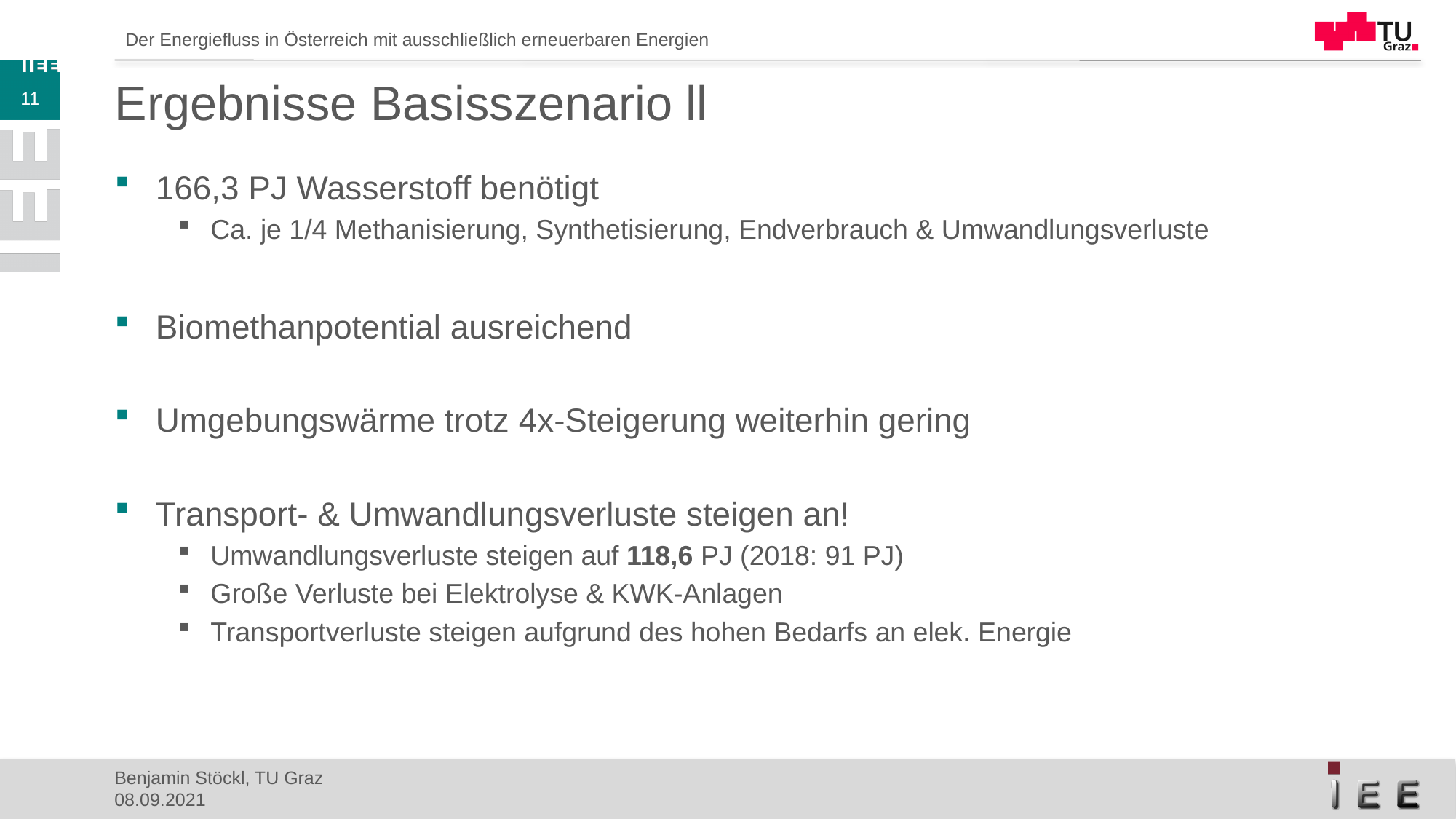

# Ergebnisse Basisszenario ll
11
166,3 PJ Wasserstoff benötigt
Ca. je 1/4 Methanisierung, Synthetisierung, Endverbrauch & Umwandlungsverluste

Biomethanpotential ausreichend

Umgebungswärme trotz 4x-Steigerung weiterhin gering

Transport- & Umwandlungsverluste steigen an!
Umwandlungsverluste steigen auf 118,6 PJ (2018: 91 PJ)
Große Verluste bei Elektrolyse & KWK-Anlagen
Transportverluste steigen aufgrund des hohen Bedarfs an elek. Energie

Benjamin Stöckl, TU Graz
08.09.2021